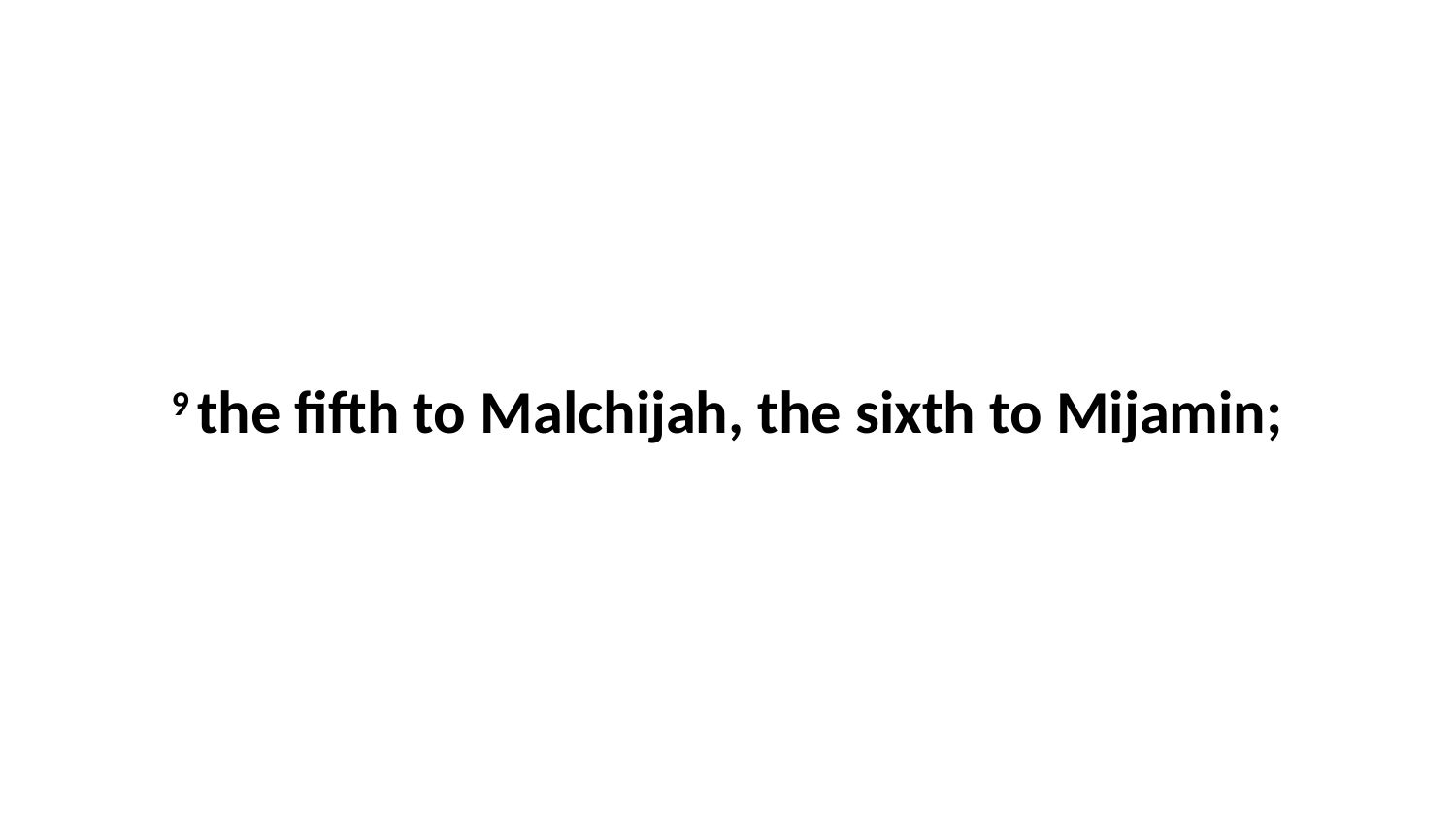

9 the fifth to Malchijah, the sixth to Mijamin;